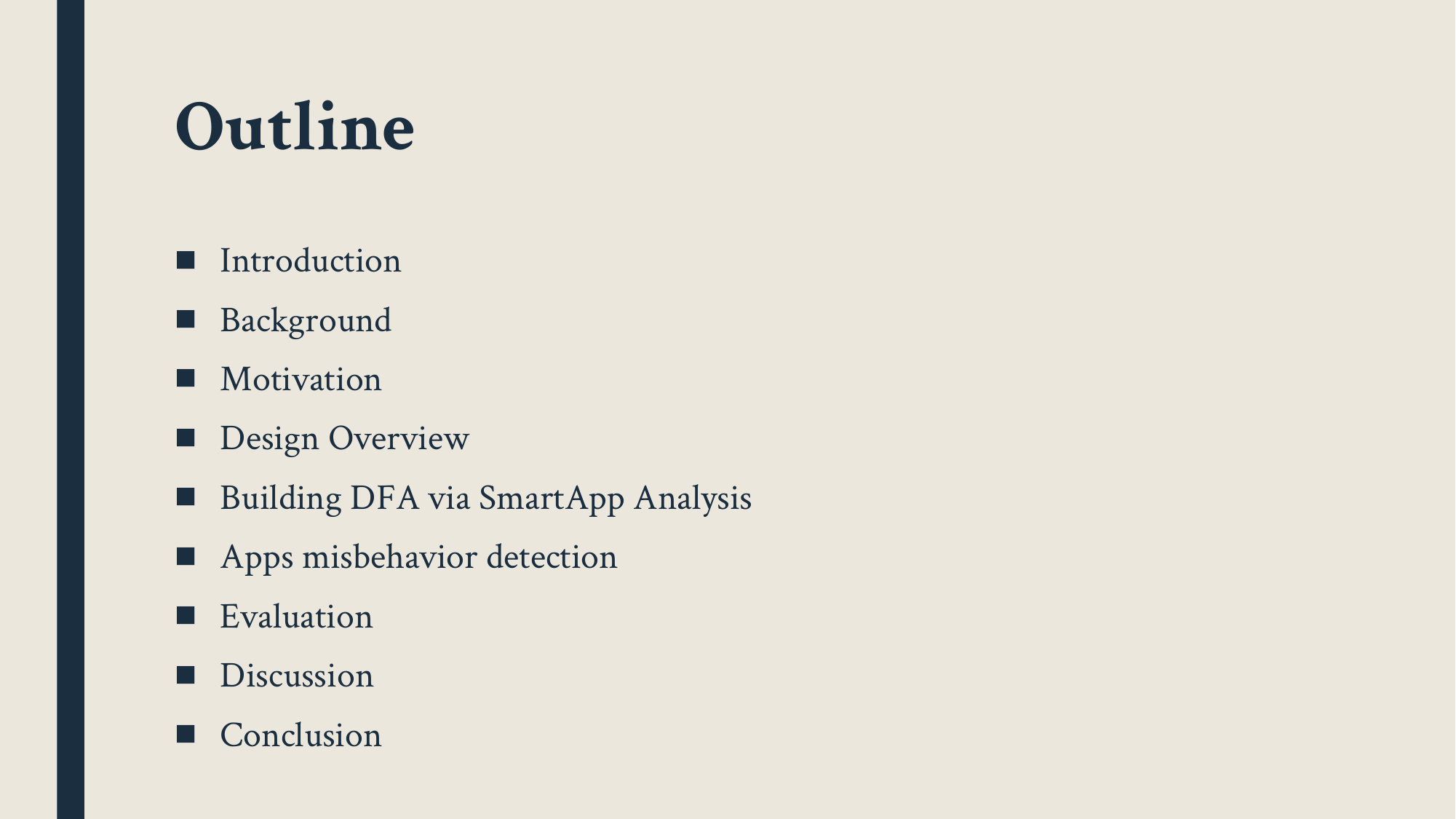

# Outline
Introduction
Background
Motivation
Design Overview
Building DFA via SmartApp Analysis
Apps misbehavior detection
Evaluation
Discussion
Conclusion